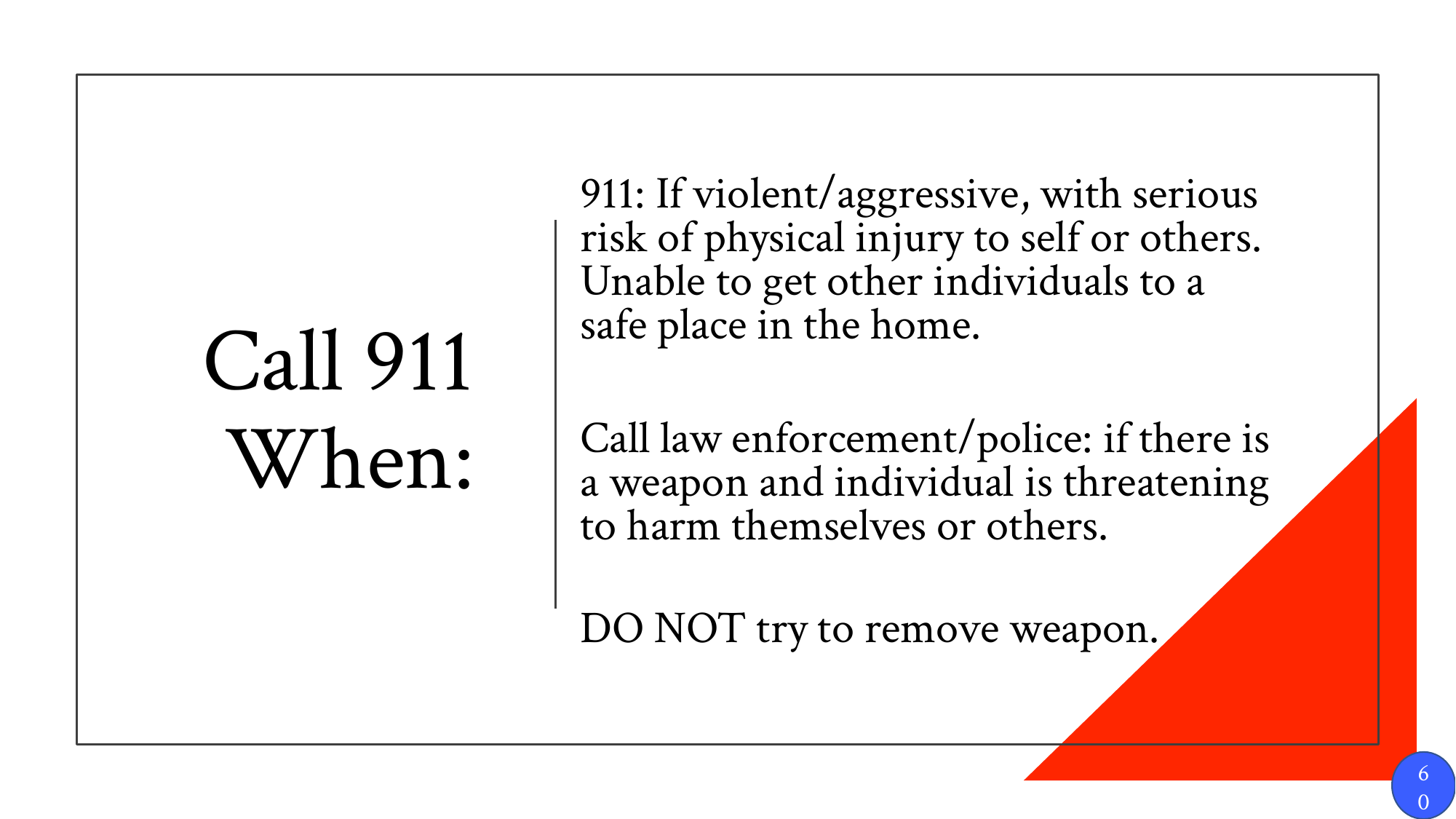

# Call 911 When:
911: If violent/aggressive, with serious risk of physical injury to self or others. Unable to get other individuals to a safe place in the home.
Call law enforcement/police: if there is a weapon and individual is threatening to harm themselves or others.
DO NOT try to remove weapon.

60